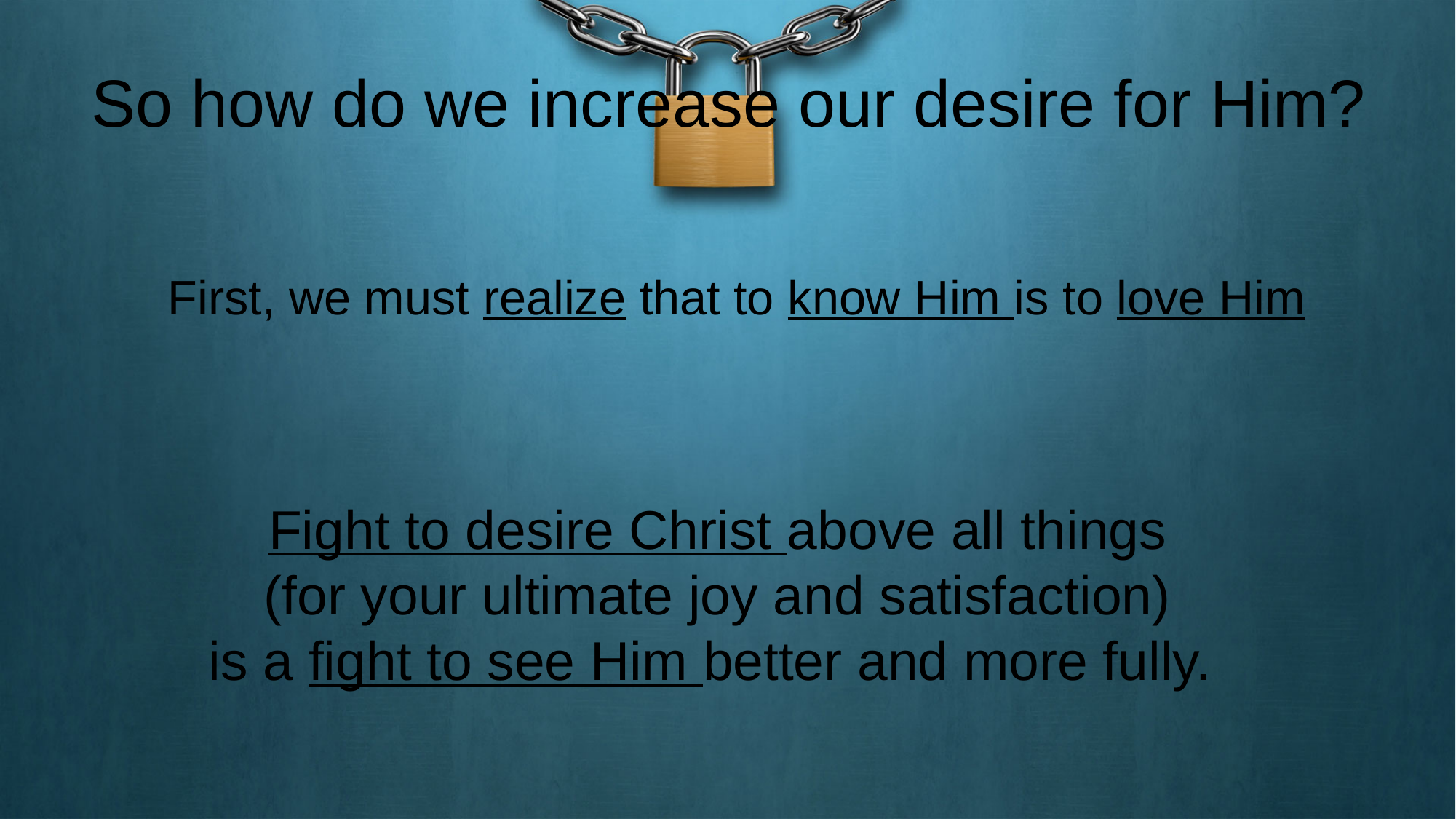

So how do we increase our desire for Him?
First, we must realize that to know Him is to love Him
Fight to desire Christ above all things
 (for your ultimate joy and satisfaction)
is a fight to see Him better and more fully.